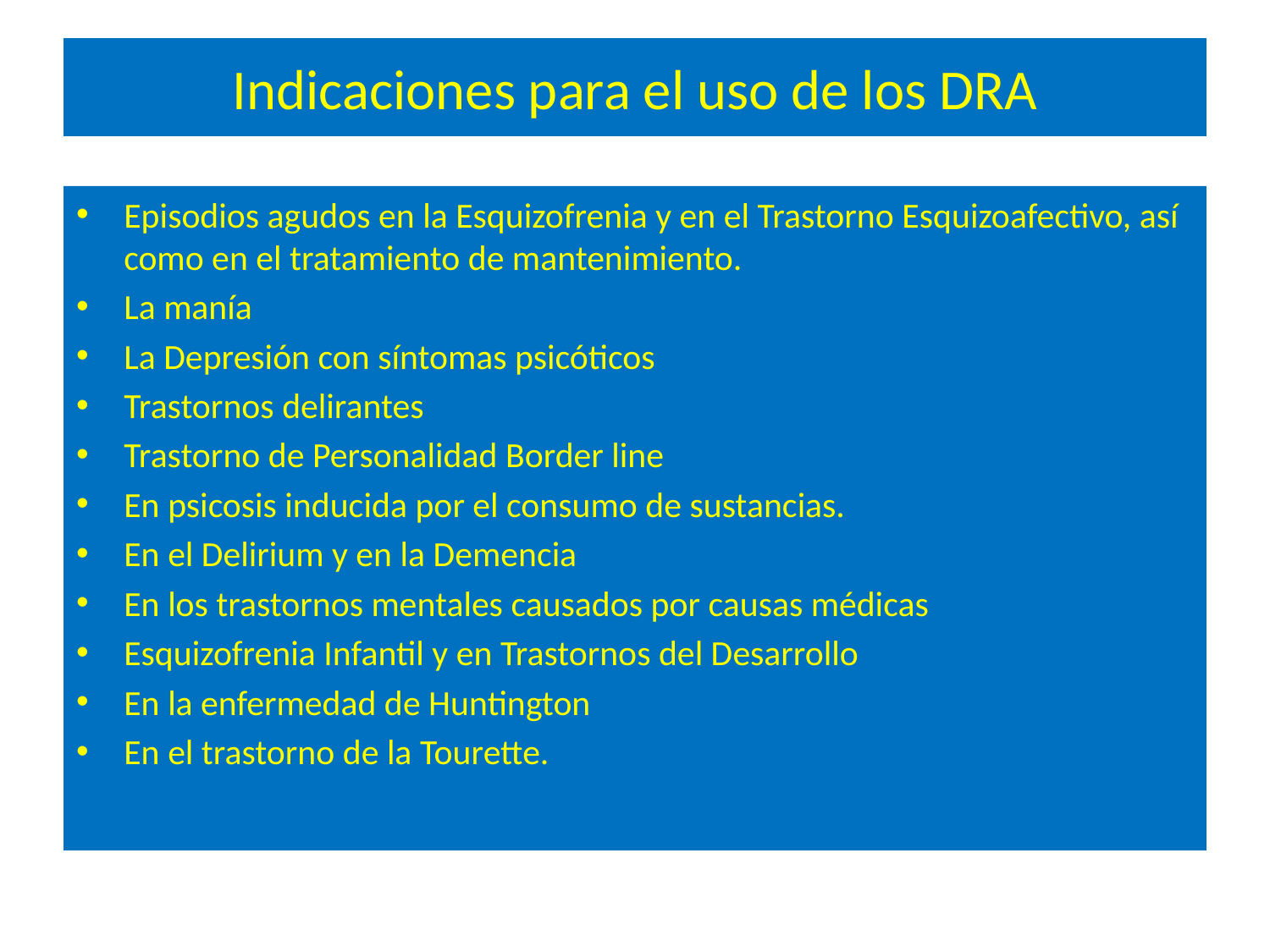

# Indicaciones para el uso de los DRA
Episodios agudos en la Esquizofrenia y en el Trastorno Esquizoafectivo, así como en el tratamiento de mantenimiento.
La manía
La Depresión con síntomas psicóticos
Trastornos delirantes
Trastorno de Personalidad Border line
En psicosis inducida por el consumo de sustancias.
En el Delirium y en la Demencia
En los trastornos mentales causados por causas médicas
Esquizofrenia Infantil y en Trastornos del Desarrollo
En la enfermedad de Huntington
En el trastorno de la Tourette.